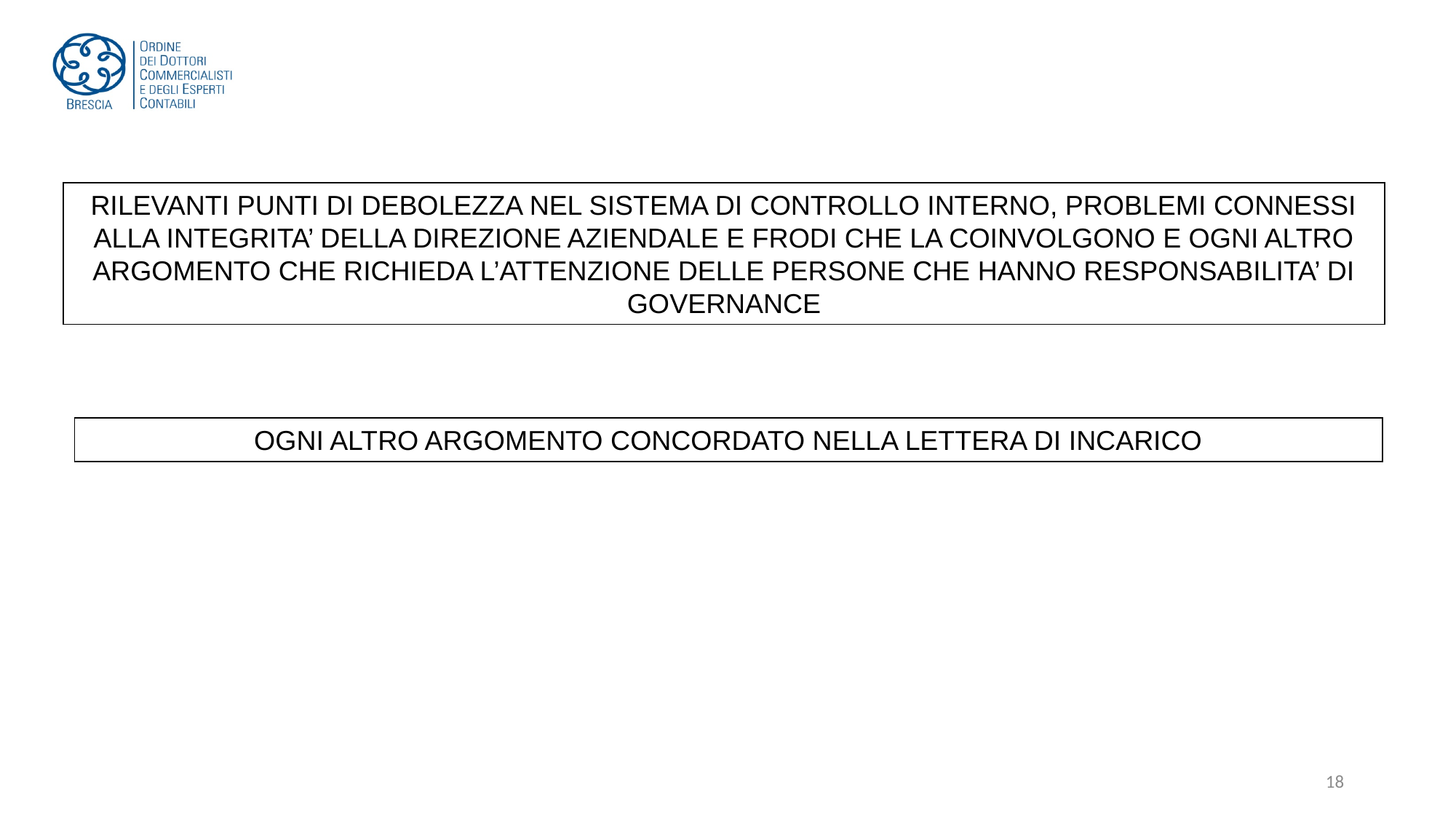

RILEVANTI PUNTI DI DEBOLEZZA NEL SISTEMA DI CONTROLLO INTERNO, PROBLEMI CONNESSI ALLA INTEGRITA’ DELLA DIREZIONE AZIENDALE E FRODI CHE LA COINVOLGONO E OGNI ALTRO ARGOMENTO CHE RICHIEDA L’ATTENZIONE DELLE PERSONE CHE HANNO RESPONSABILITA’ DI GOVERNANCE
OGNI ALTRO ARGOMENTO CONCORDATO NELLA LETTERA DI INCARICO
18